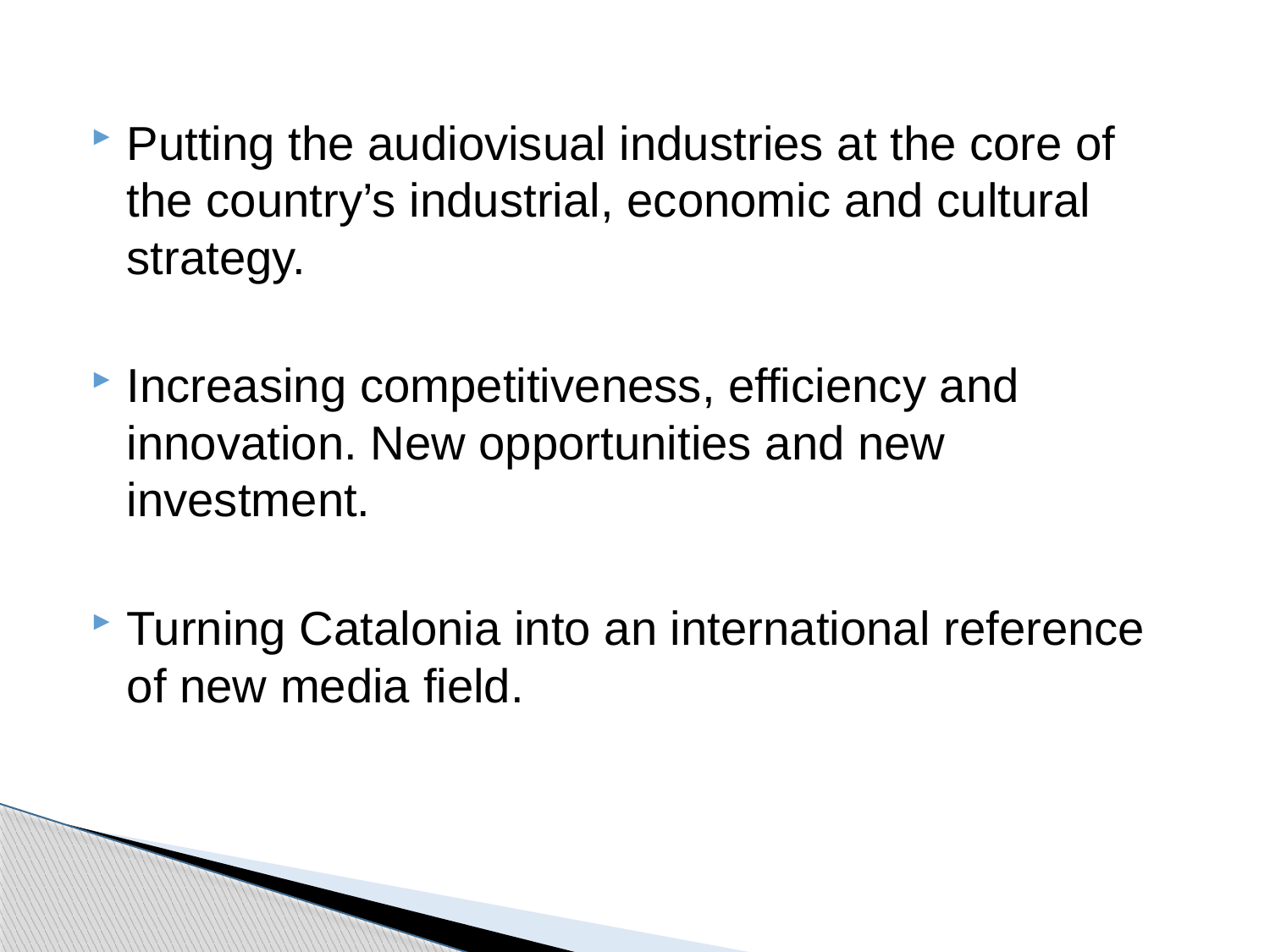

Putting the audiovisual industries at the core of the country’s industrial, economic and cultural strategy.

Increasing competitiveness, efficiency and innovation. New opportunities and new investment.

Turning Catalonia into an international reference of new media field.